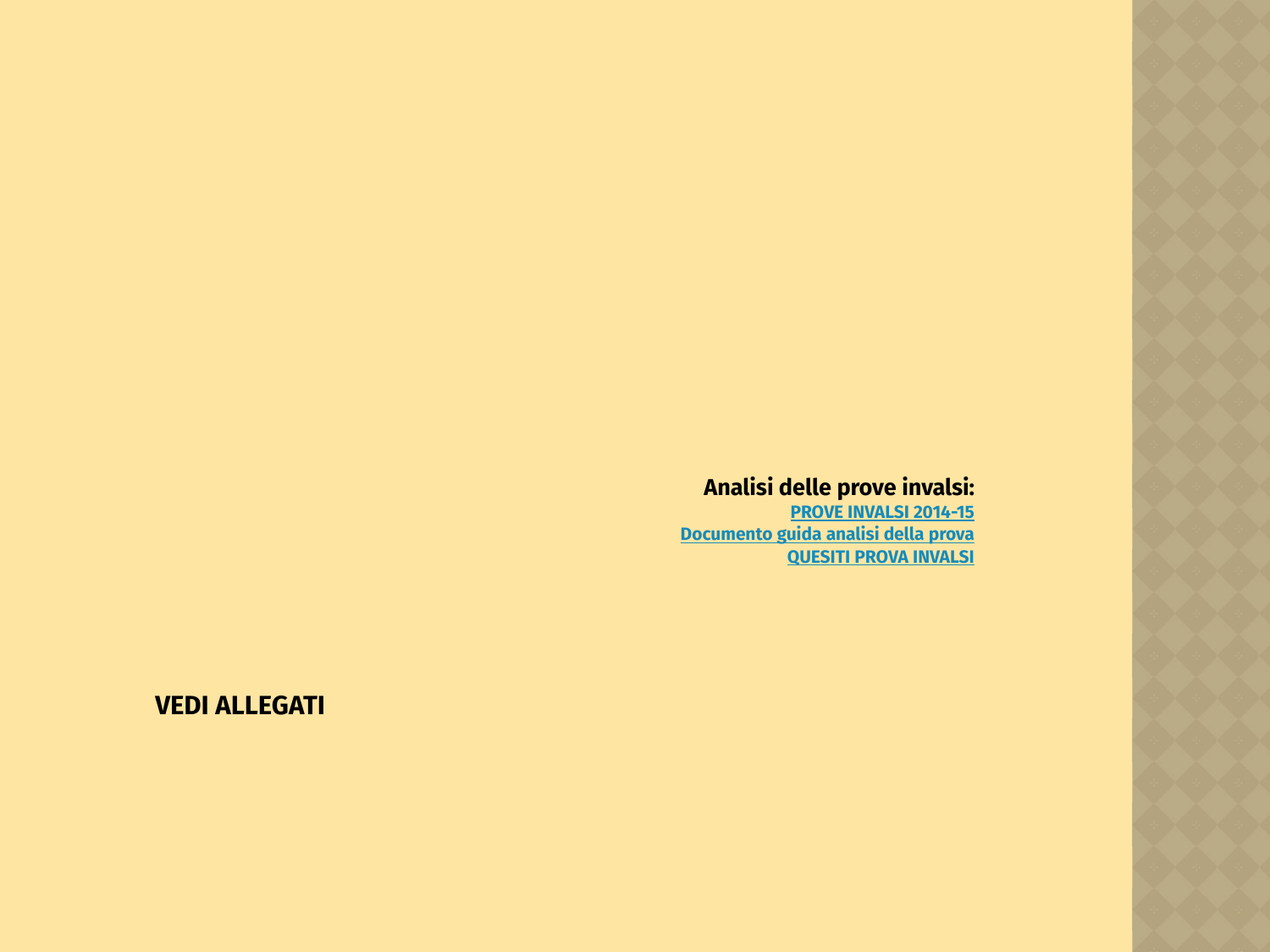

Analisi delle prove invalsi:
PROVE INVALSI 2014-15
Documento guida analisi della prova
QUESITI PROVA INVALSI

# Vedi allegati